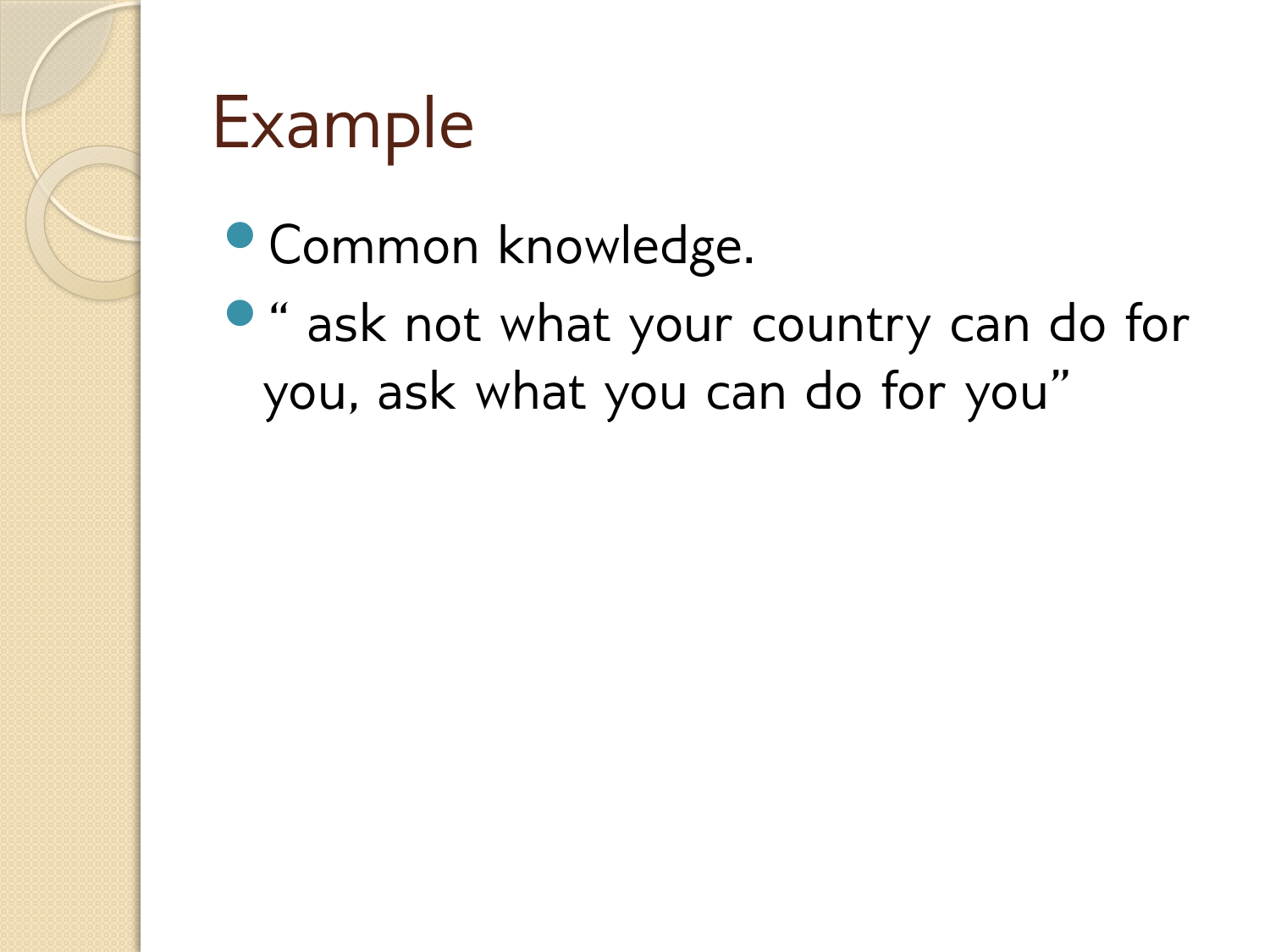

# Example
Common knowledge.
“ ask not what your country can do for you, ask what you can do for you”